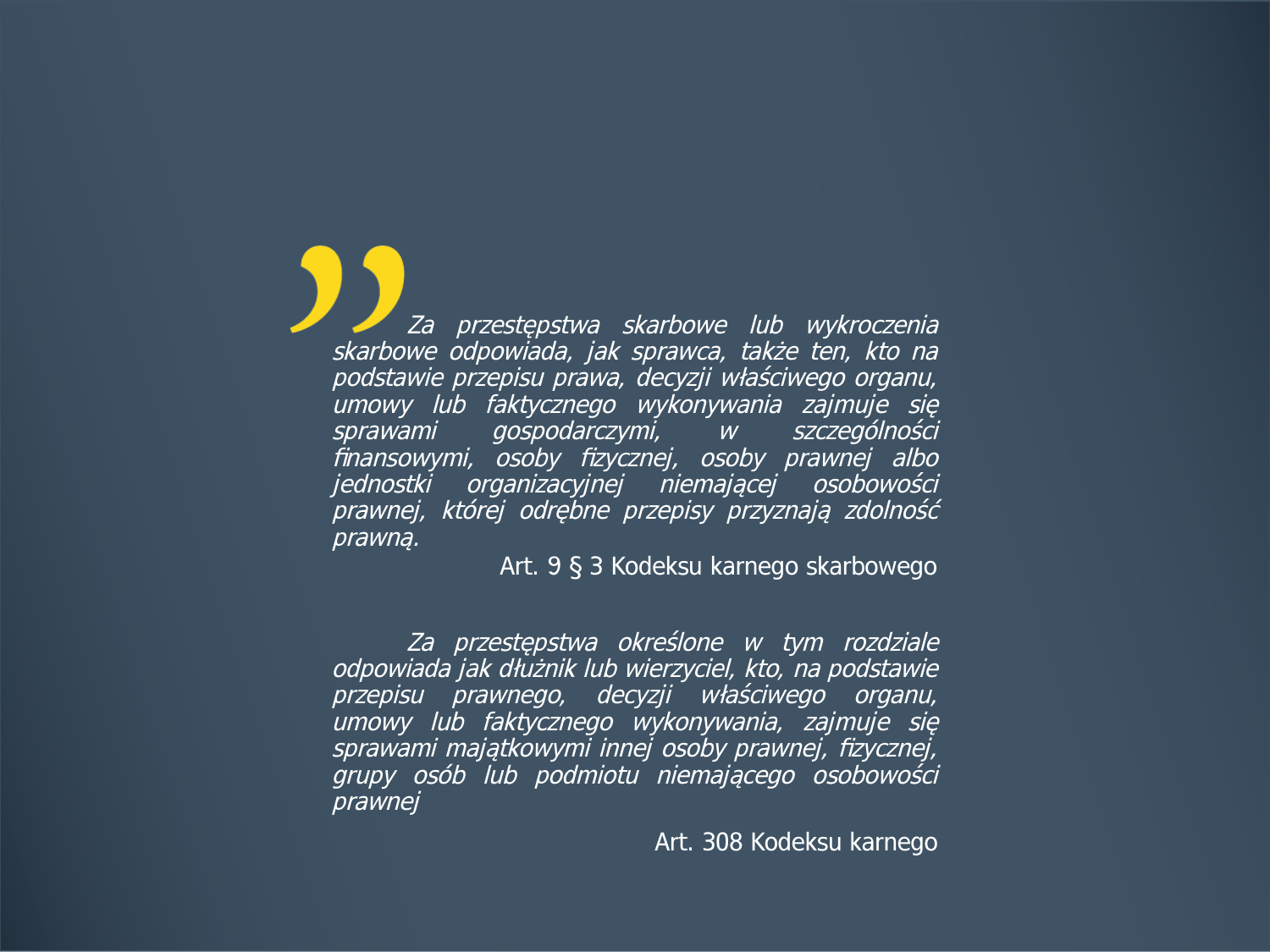

Za przestępstwa skarbowe lub wykroczenia skarbowe odpowiada, jak sprawca, także ten, kto na podstawie przepisu prawa, decyzji właściwego organu, umowy lub faktycznego wykonywania zajmuje się sprawami gospodarczymi, w szczególności finansowymi, osoby fizycznej, osoby prawnej albo jednostki organizacyjnej niemającej osobowości prawnej, której odrębne przepisy przyznają zdolność prawną.
Art. 9 § 3 Kodeksu karnego skarbowego
Za przestępstwa określone w tym rozdziale odpowiada jak dłużnik lub wierzyciel, kto, na podstawie przepisu prawnego, decyzji właściwego organu, umowy lub faktycznego wykonywania, zajmuje się sprawami majątkowymi innej osoby prawnej, fizycznej, grupy osób lub podmiotu niemającego osobowości prawnej
Art. 308 Kodeksu karnego